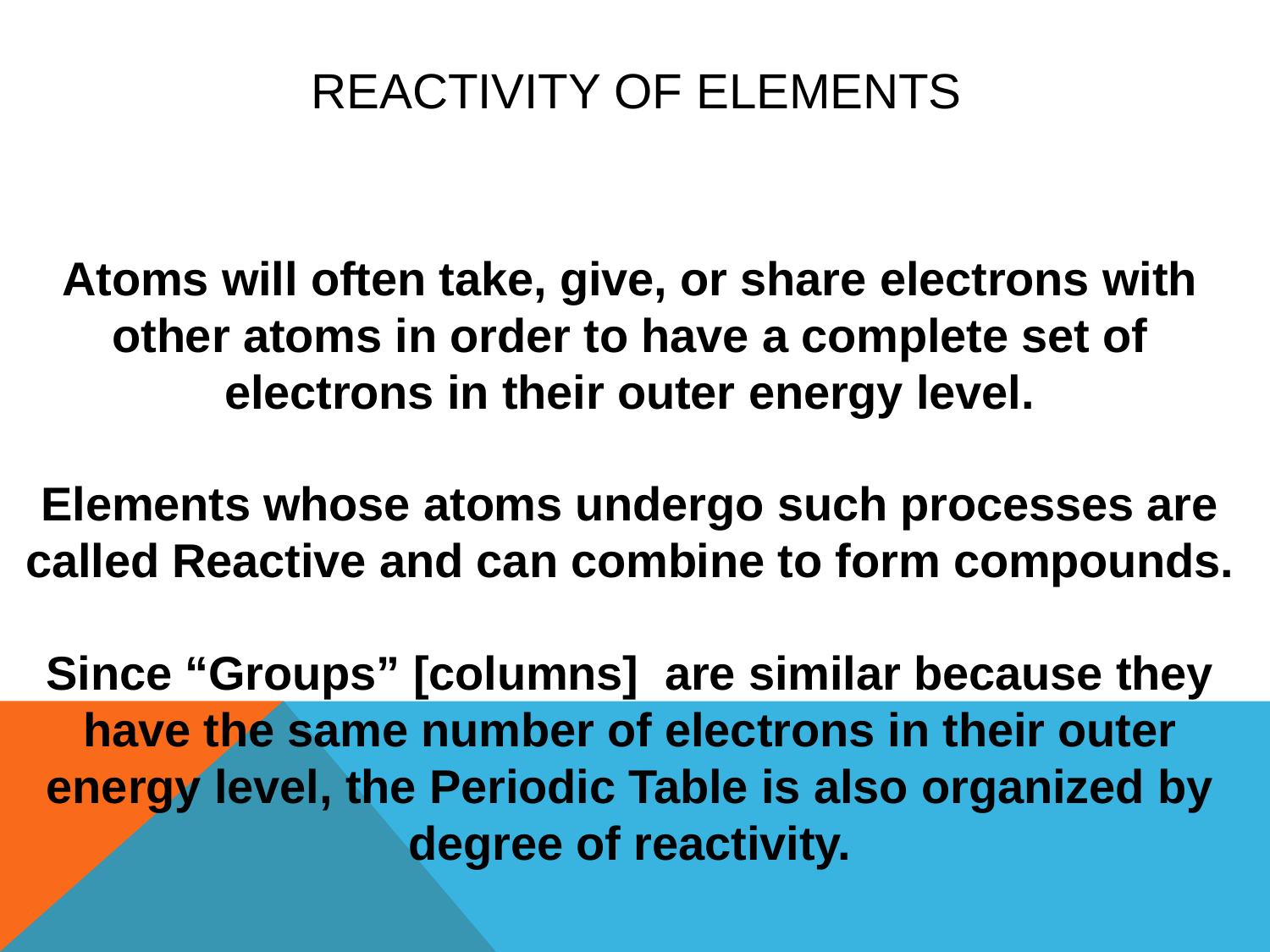

# Reactivity of Elements
Atoms will often take, give, or share electrons with other atoms in order to have a complete set of electrons in their outer energy level.

Elements whose atoms undergo such processes are called Reactive and can combine to form compounds.

Since “Groups” [columns]  are similar because they have the same number of electrons in their outer energy level, the Periodic Table is also organized by degree of reactivity.